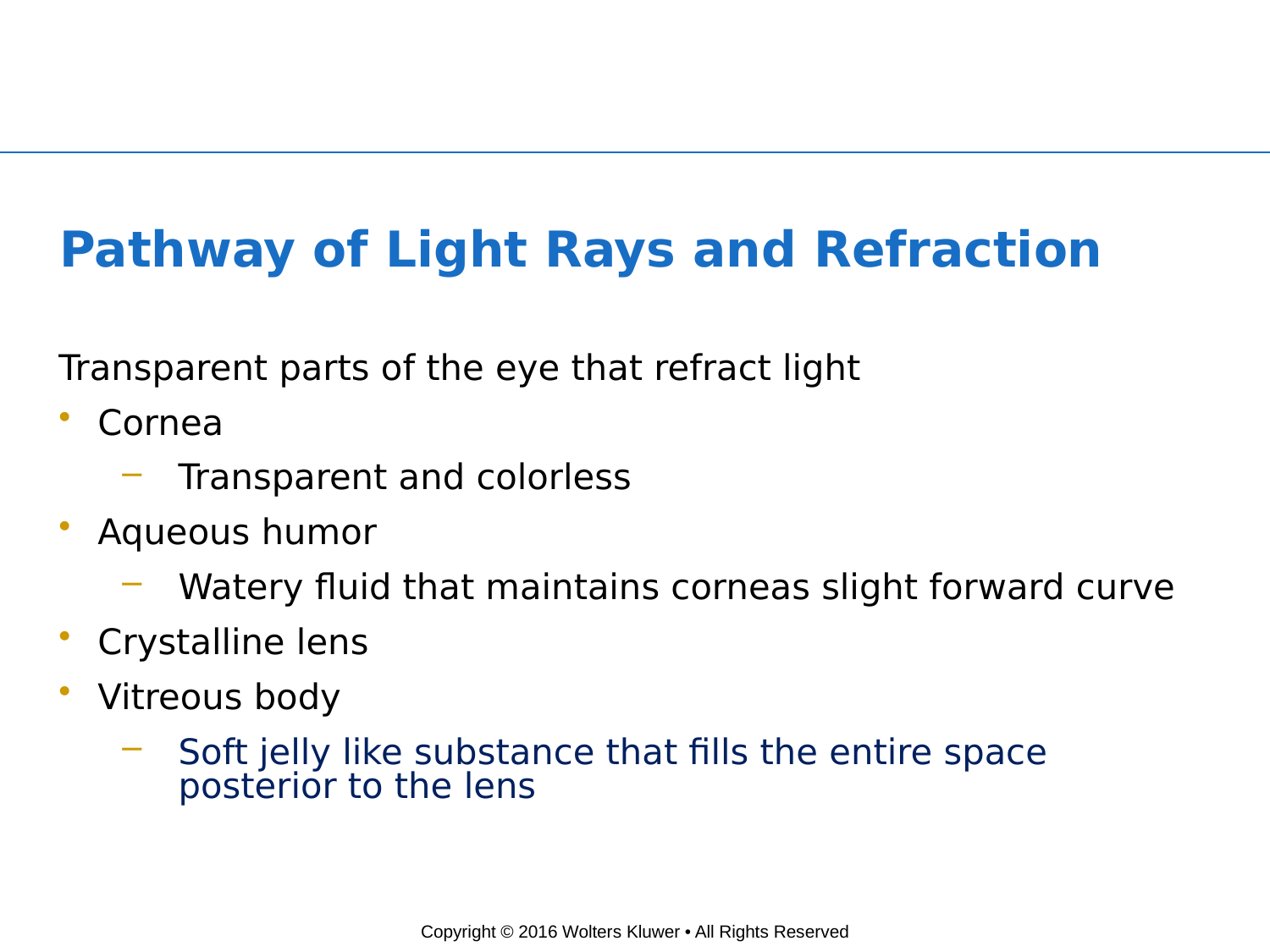

# Pathway of Light Rays and Refraction
Transparent parts of the eye that refract light
Cornea
Transparent and colorless
Aqueous humor
Watery fluid that maintains corneas slight forward curve
Crystalline lens
Vitreous body
Soft jelly like substance that fills the entire space posterior to the lens